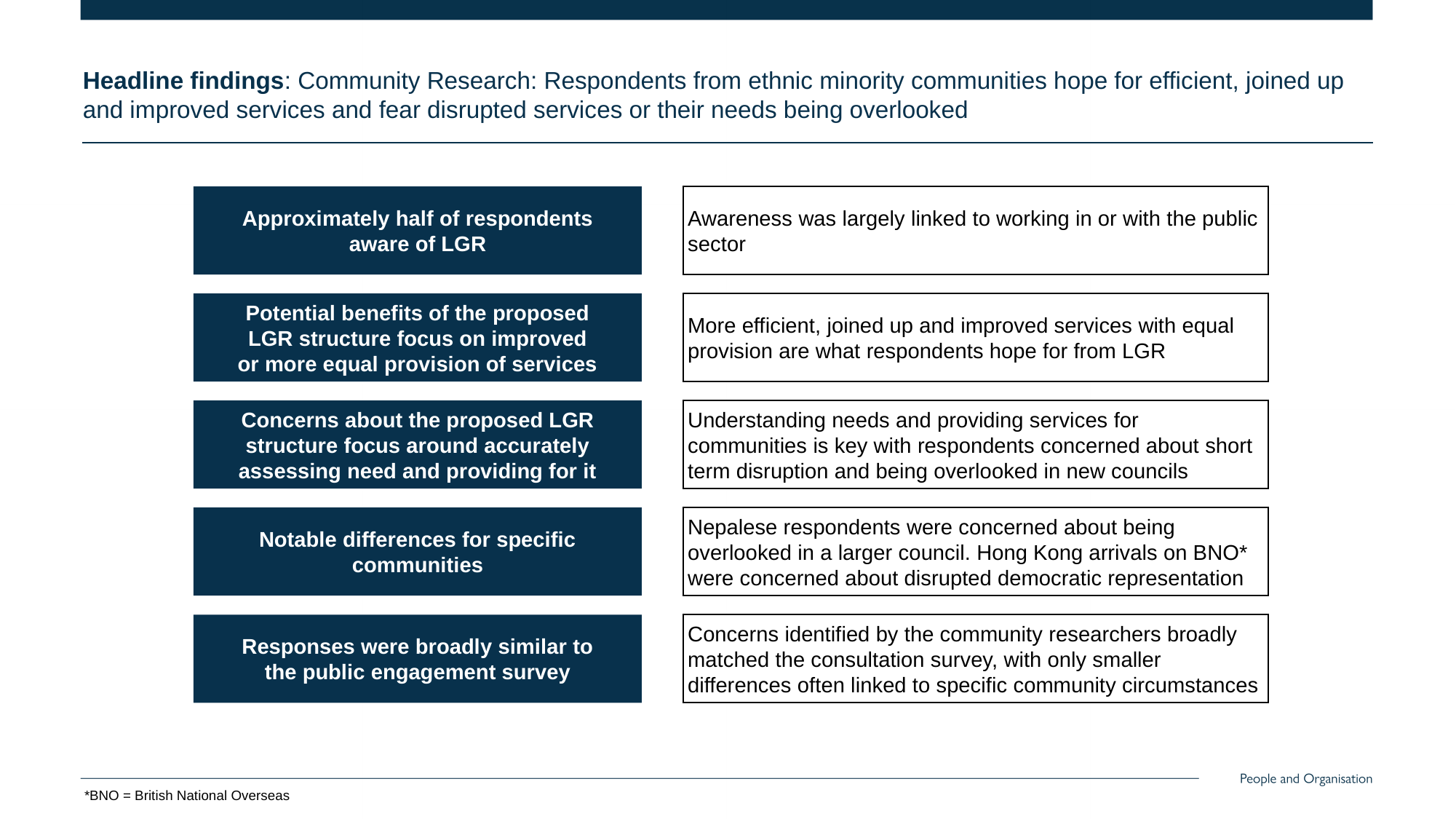

Headline findings: Community Research: Respondents from ethnic minority communities hope for efficient, joined up and improved services and fear disrupted services or their needs being overlooked
Awareness was largely linked to working in or with the public sector
Approximately half of respondents aware of LGR
Potential benefits of the proposed LGR structure focus on improved or more equal provision of services
More efficient, joined up and improved services with equal provision are what respondents hope for from LGR
Concerns about the proposed LGR structure focus around accurately assessing need and providing for it
Understanding needs and providing services for communities is key with respondents concerned about short term disruption and being overlooked in new councils
Notable differences for specific communities
Nepalese respondents were concerned about being overlooked in a larger council. Hong Kong arrivals on BNO* were concerned about disrupted democratic representation
Responses were broadly similar to the public engagement survey
Concerns identified by the community researchers broadly matched the consultation survey, with only smaller differences often linked to specific community circumstances
*BNO = British National Overseas